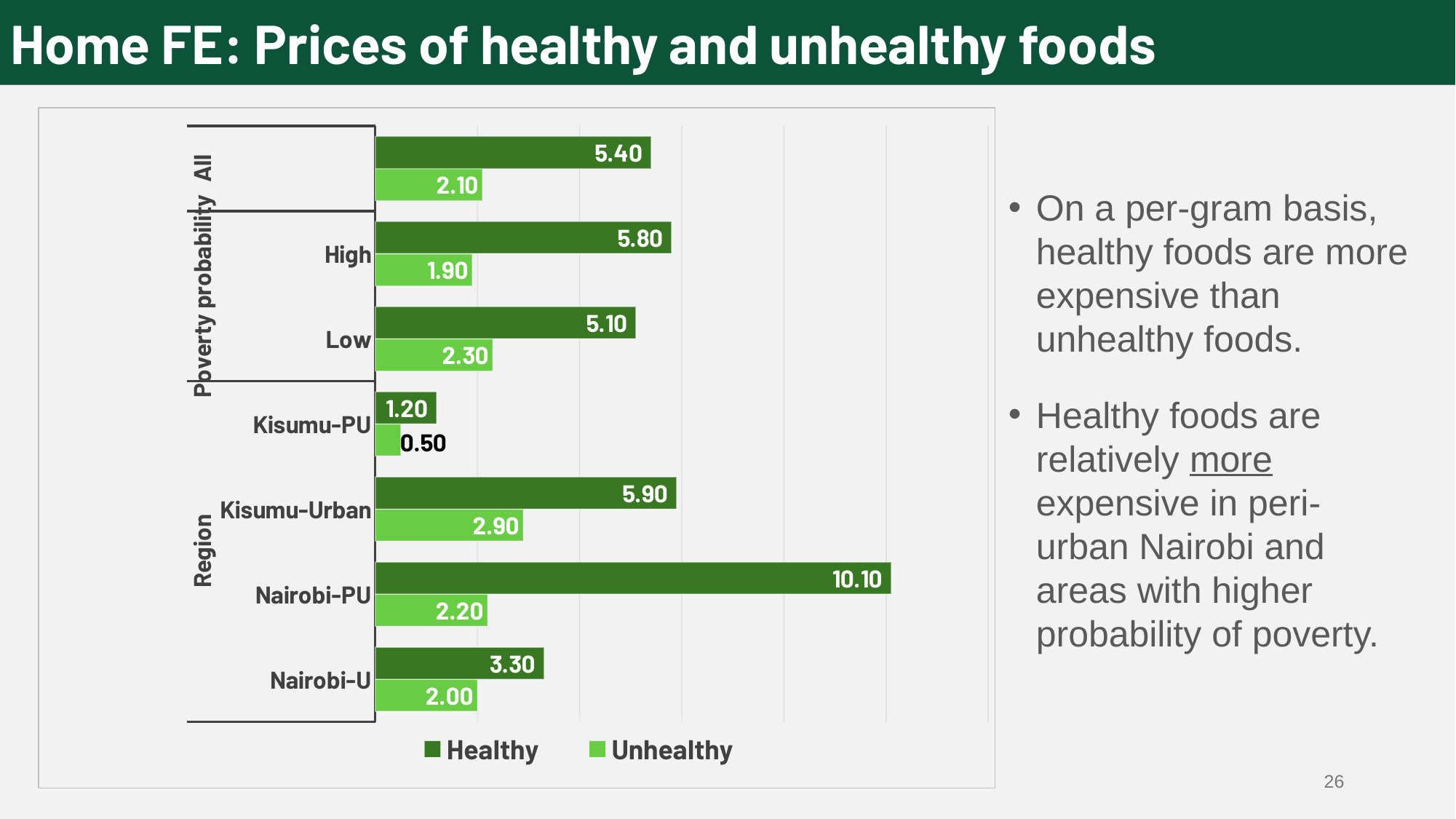

Home FE: Prices of healthy and unhealthy foods

### Chart

| Category | Unhealthy | Healthy |
|---|---|---|
| Nairobi-U | 2.0 | 3.3 |
| Nairobi-PU | 2.2 | 10.1 |
| Kisumu-Urban | 2.9 | 5.9 |
| Kisumu-PU | 0.5 | 1.2 |
| Low | 2.3 | 5.1 |
| High | 1.9 | 5.8 |
|  | 2.1 | 5.4 |
On a per-gram basis, healthy foods are more expensive than unhealthy foods.
Healthy foods are relatively more expensive in peri-urban Nairobi and areas with higher probability of poverty.
26